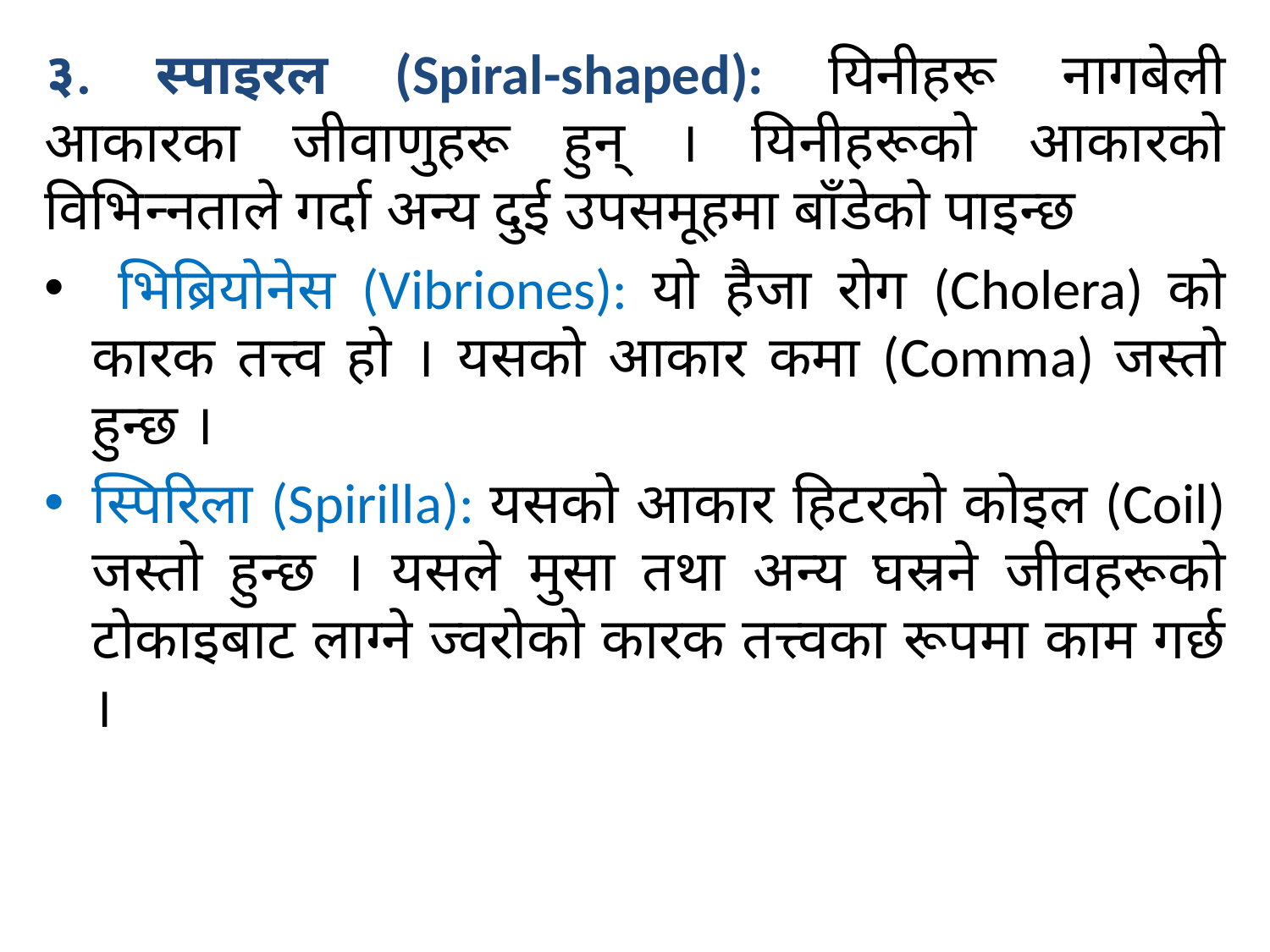

३. स्पाइरल (Spiral-shaped): यिनीहरू नागबेली आकारका जीवाणुहरू हुन् । यिनीहरूको आकारको विभिन्नताले गर्दा अन्य दुई उपसमूहमा बाँडेको पाइन्छ
 भिब्रियोनेस (Vibriones): यो हैजा रोग (Cholera) को कारक तत्त्व हो । यसको आकार कमा (Comma) जस्तो हुन्छ ।
स्पिरिला (Spirilla): यसको आकार हिटरको कोइल (Coil) जस्तो हुन्छ । यसले मुसा तथा अन्य घस्रने जीवहरूको टोकाइबाट लाग्ने ज्वरोको कारक तत्त्वका रूपमा काम गर्छ ।